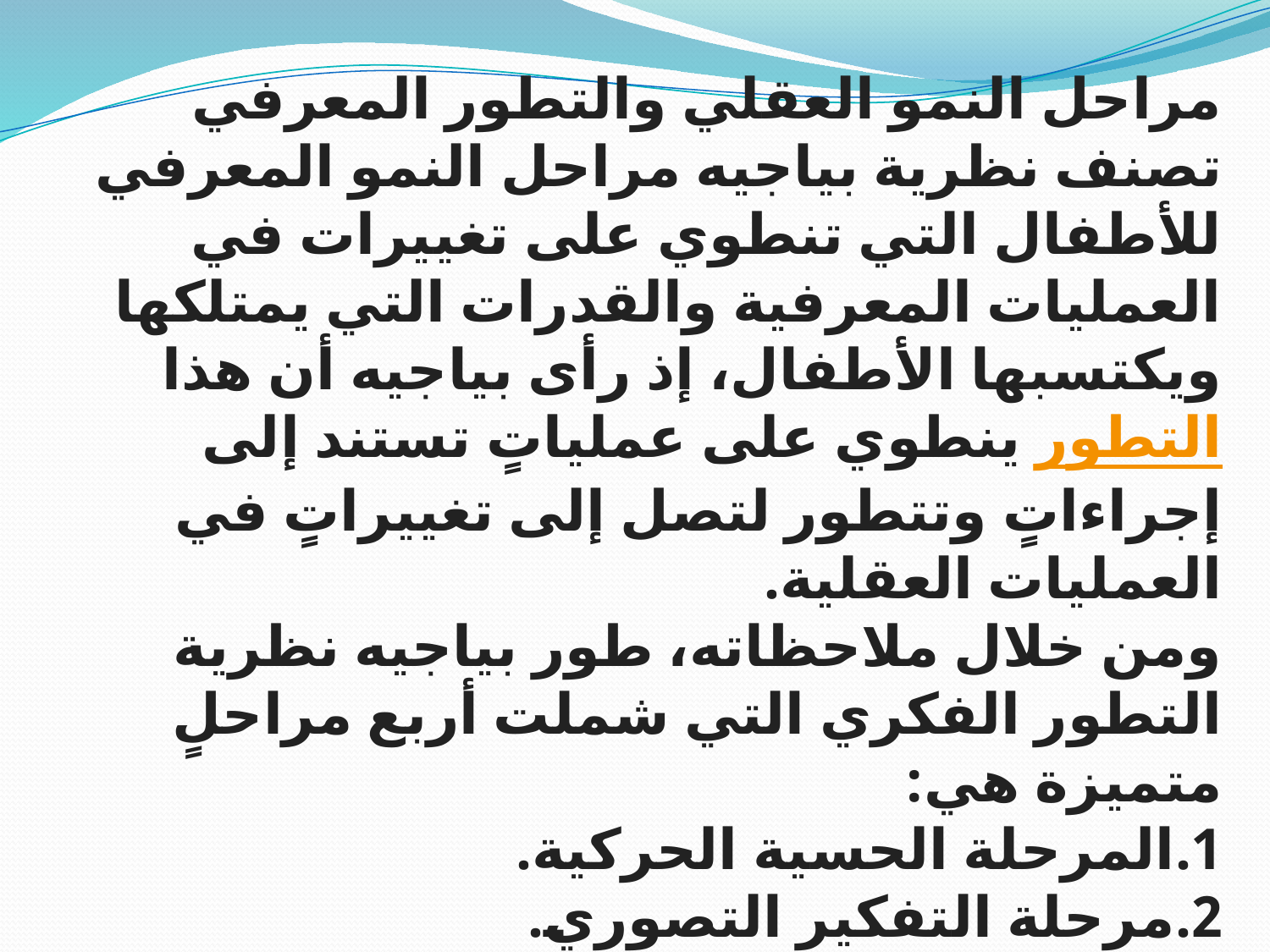

مراحل النمو العقلي والتطور المعرفي
تصنف نظرية بياجيه مراحل النمو المعرفي للأطفال التي تنطوي على تغييرات في العمليات المعرفية والقدرات التي يمتلكها ويكتسبها الأطفال، إذ رأى بياجيه أن هذا التطور ينطوي على عملياتٍ تستند إلى إجراءاتٍ وتتطور لتصل إلى تغييراتٍ في العمليات العقلية.
ومن خلال ملاحظاته، طور بياجيه نظرية التطور الفكري التي شملت أربع مراحلٍ متميزة هي:
المرحلة الحسية الحركية.
مرحلة التفكير التصوري.
مرحلة العمليات المادية المحسوسة.
مرحلة العمليات المجردة.
وسنتطرق إلى الحديث عن كل مرحلة على حدا.